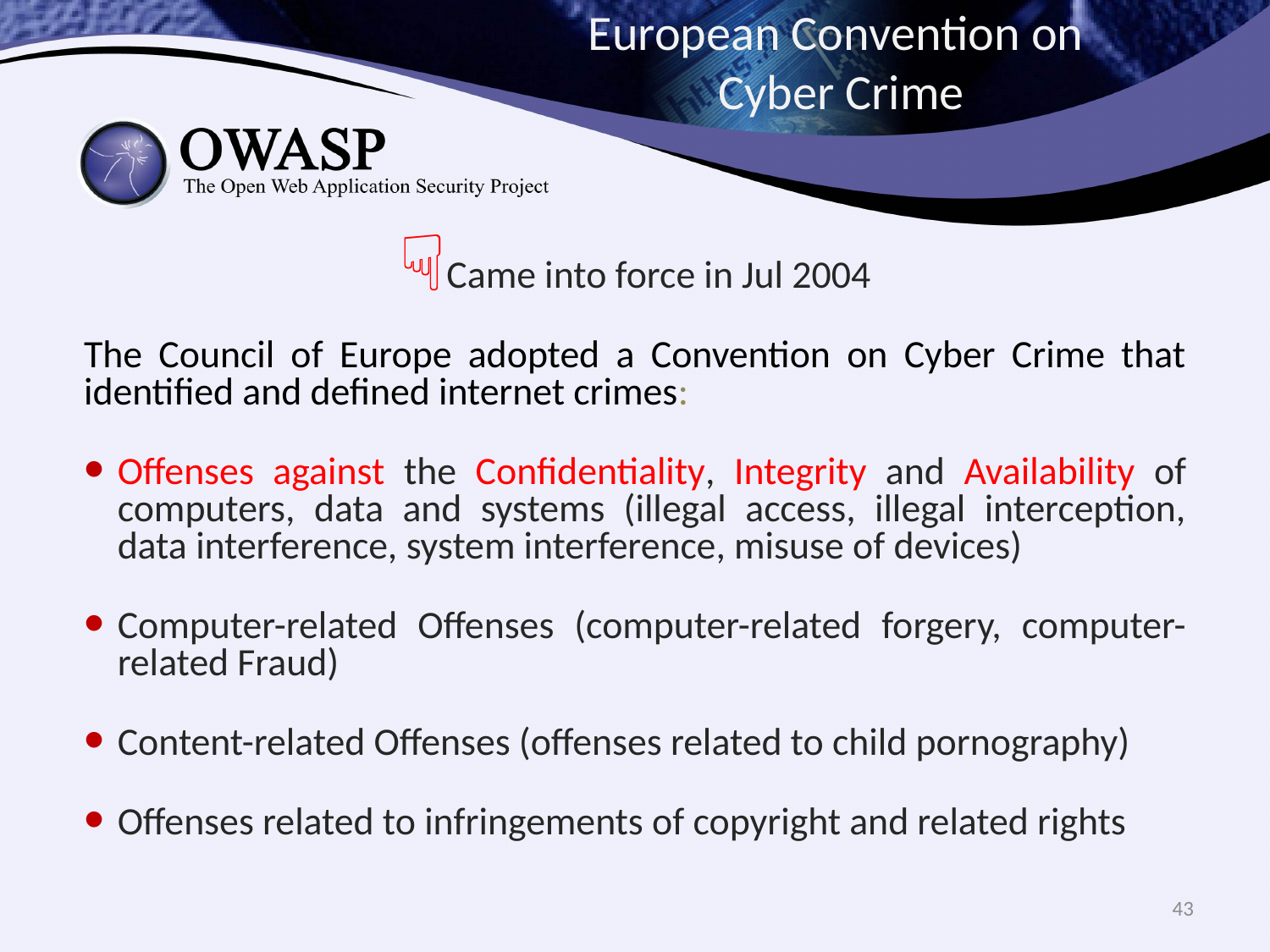

European Convention on
Cyber Crime
Came into force in Jul 2004
The Council of Europe adopted a Convention on Cyber Crime that identified and defined internet crimes:
Offenses against the Confidentiality, Integrity and Availability of computers, data and systems (illegal access, illegal interception, data interference, system interference, misuse of devices)
Computer-related Offenses (computer-related forgery, computer-related Fraud)
Content-related Offenses (offenses related to child pornography)
Offenses related to infringements of copyright and related rights
43